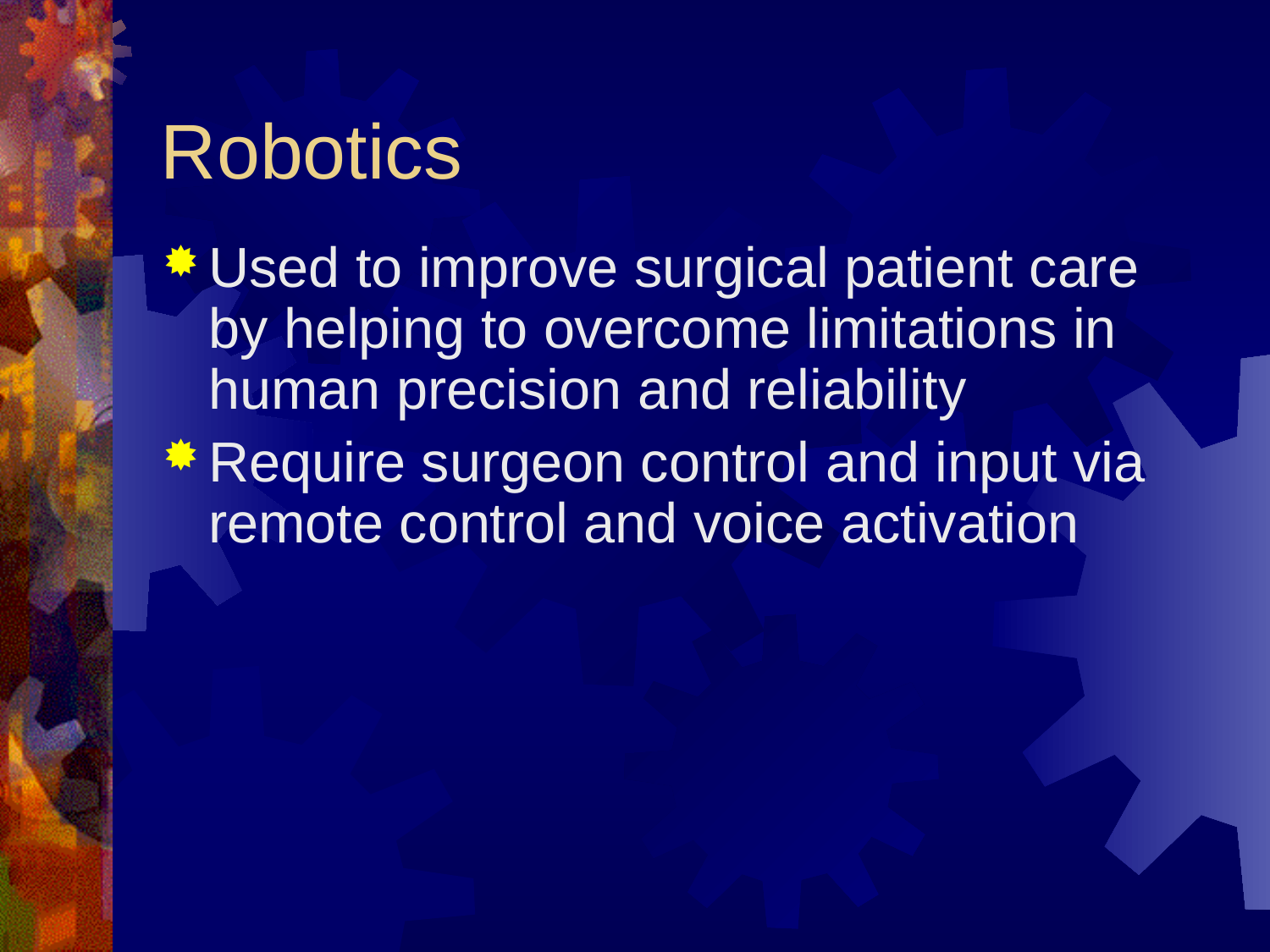

# Robotics
Used to improve surgical patient care by helping to overcome limitations in human precision and reliability
Require surgeon control and input via remote control and voice activation